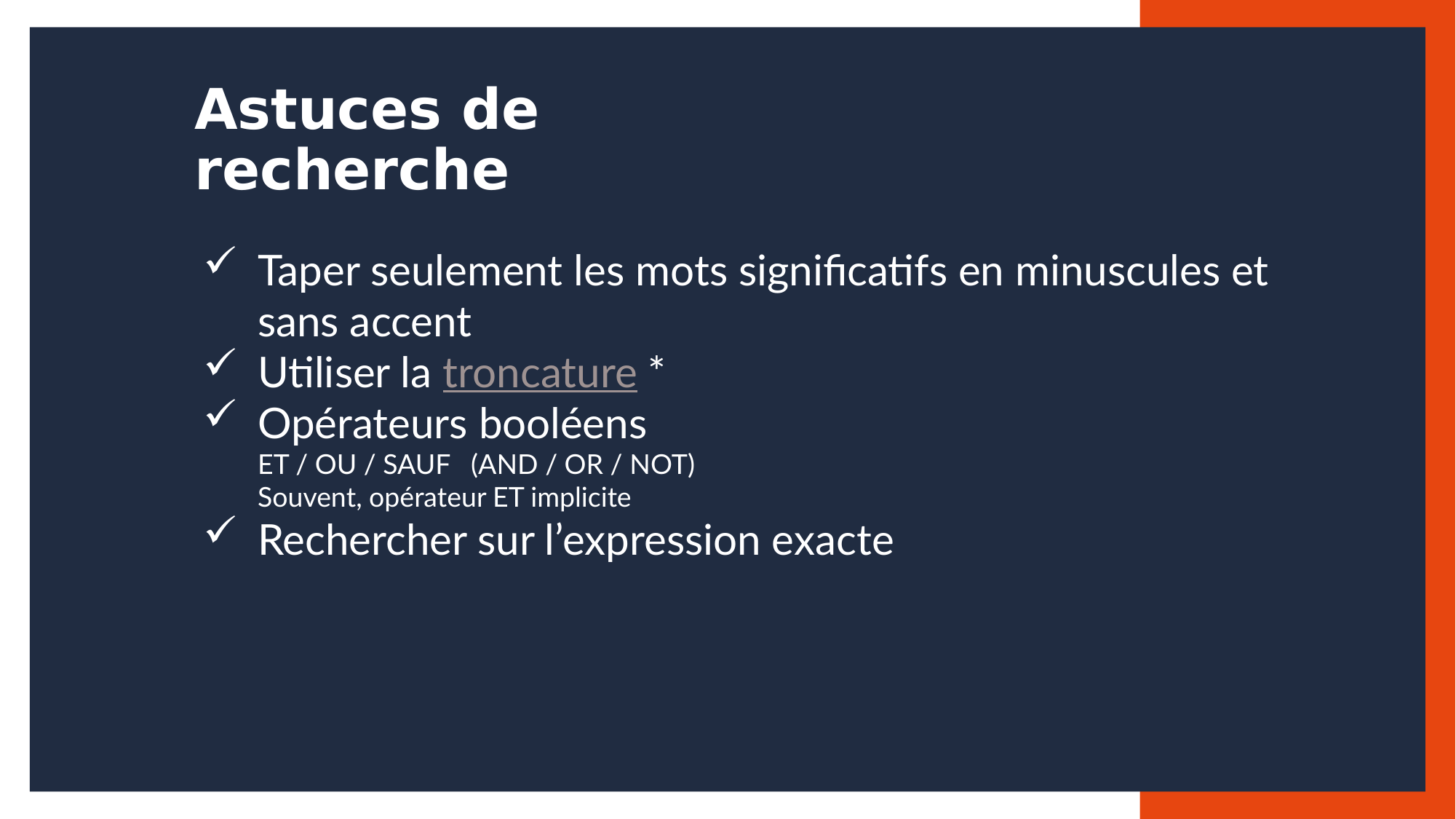

# Astuces de recherche
Taper seulement les mots significatifs en minuscules et sans accent
Utiliser la troncature *
Opérateurs booléens
ET / OU / SAUF   (AND / OR / NOT)
Souvent, opérateur ET implicite
Rechercher sur l’expression exacte